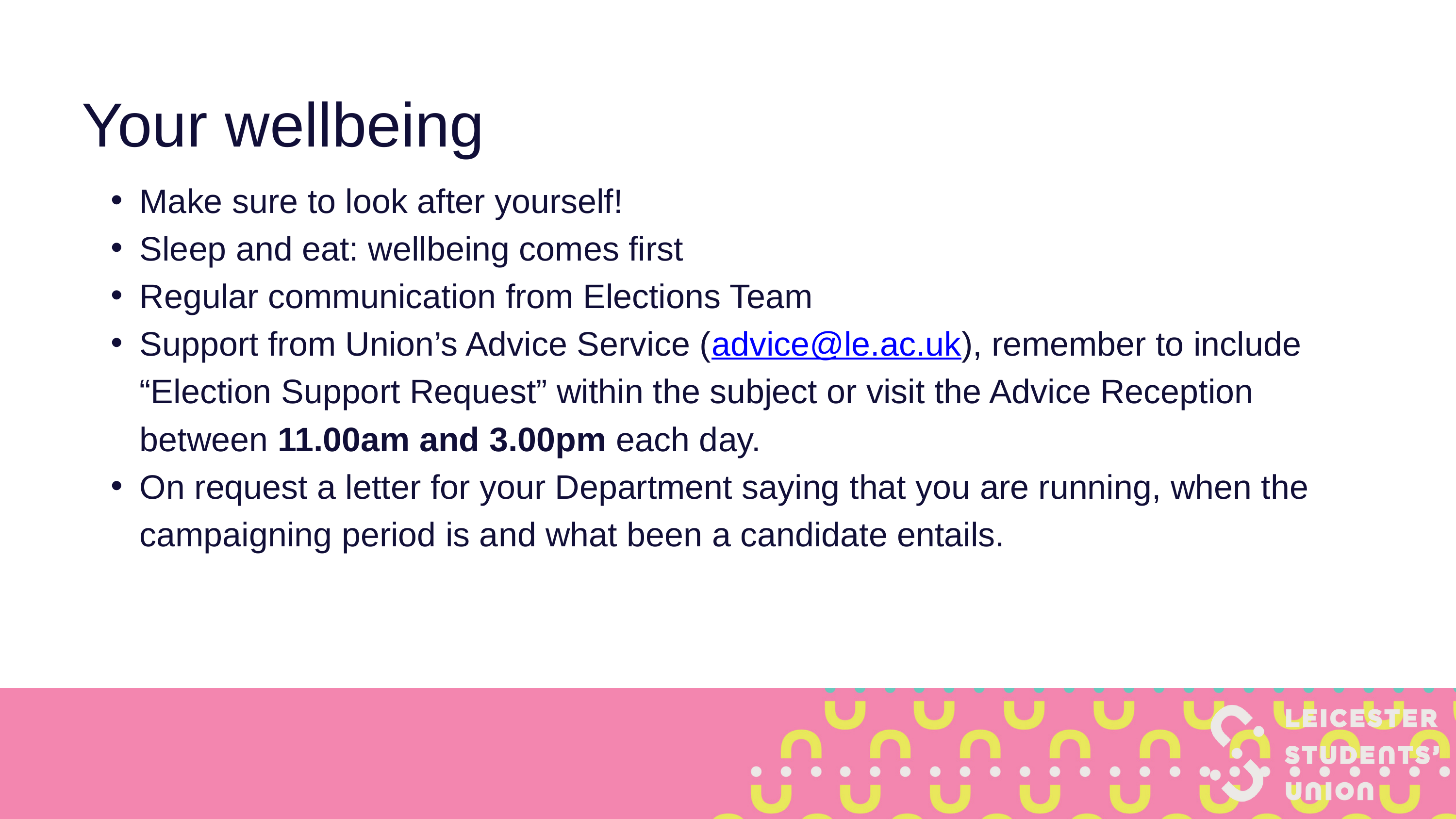

Your wellbeing
Make sure to look after yourself!
Sleep and eat: wellbeing comes first
Regular communication from Elections Team
Support from Union’s Advice Service (advice@le.ac.uk), remember to include “Election Support Request” within the subject or visit the Advice Reception between 11.00am and 3.00pm each day.
On request a letter for your Department saying that you are running, when the campaigning period is and what been a candidate entails.